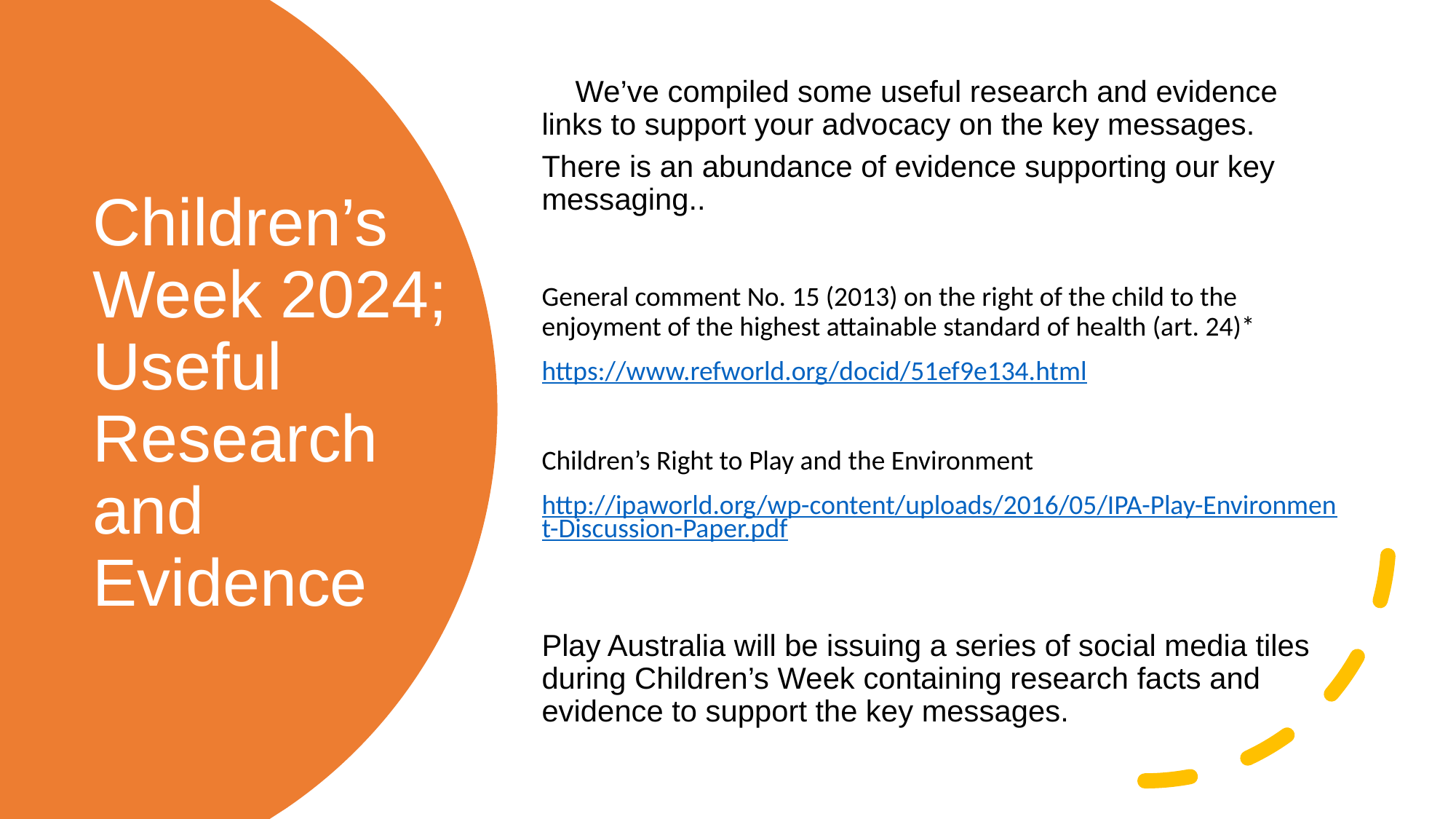

We’ve compiled some useful research and evidence links to support your advocacy on the key messages.
There is an abundance of evidence supporting our key messaging..

General comment No. 15 (2013) on the right of the child to the enjoyment of the highest attainable standard of health (art. 24)*
https://www.refworld.org/docid/51ef9e134.html

Children’s Right to Play and the Environment
http://ipaworld.org/wp-content/uploads/2016/05/IPA-Play-Environment-Discussion-Paper.pdf

Play Australia will be issuing a series of social media tiles during Children’s Week containing research facts and evidence to support the key messages.

# Children’s Week 2024; Useful Research and Evidence